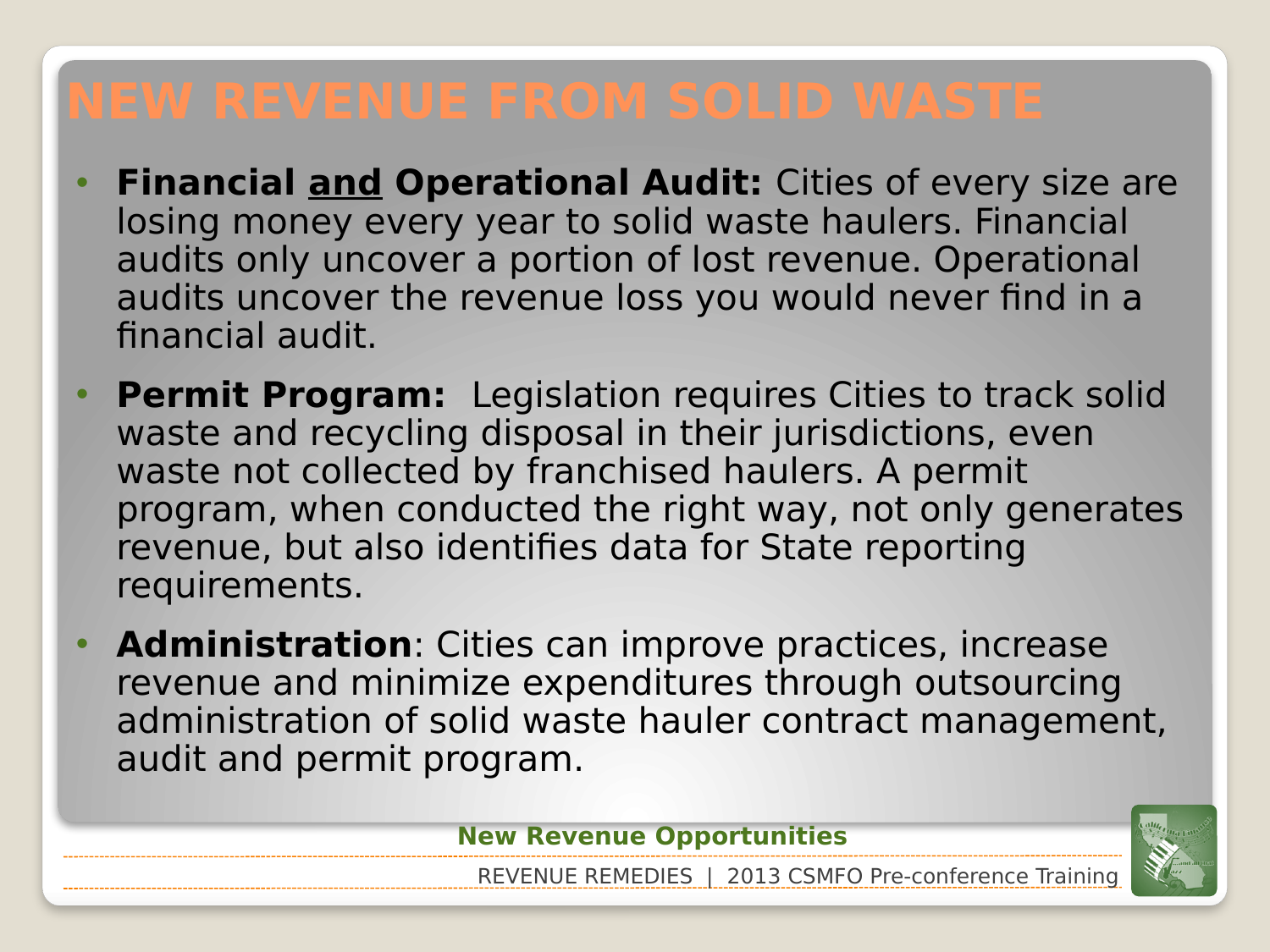

# NEW REVENUE FROM SOLID WASTE
Financial and Operational Audit: Cities of every size are losing money every year to solid waste haulers. Financial audits only uncover a portion of lost revenue. Operational audits uncover the revenue loss you would never find in a financial audit.
Permit Program:  Legislation requires Cities to track solid waste and recycling disposal in their jurisdictions, even waste not collected by franchised haulers. A permit program, when conducted the right way, not only generates revenue, but also identifies data for State reporting requirements.
Administration: Cities can improve practices, increase revenue and minimize expenditures through outsourcing administration of solid waste hauler contract management, audit and permit program.
New Revenue Opportunities